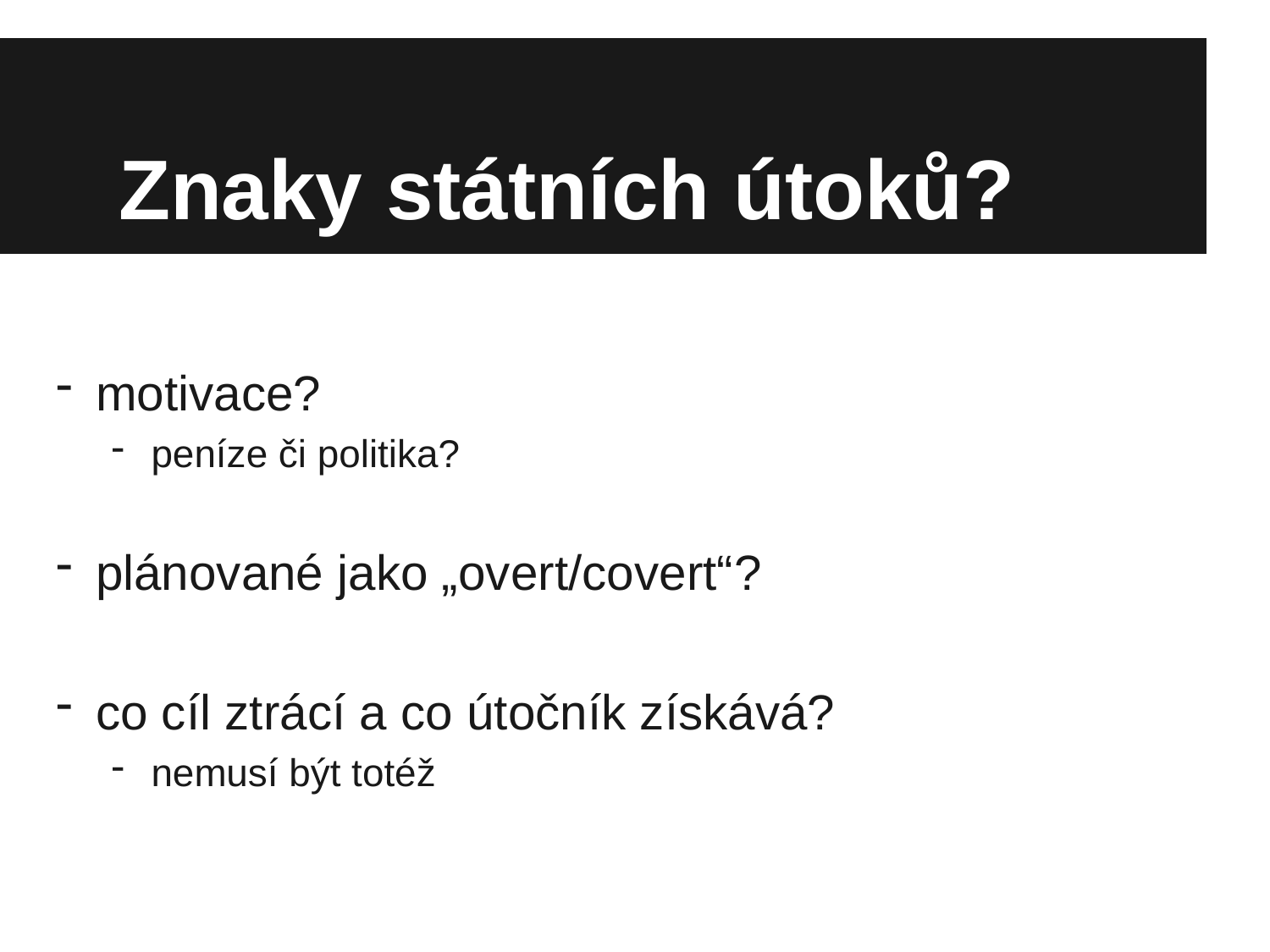

# Znaky státních útoků?

motivace?
peníze či politika?

plánované jako „overt/covert“?

co cíl ztrácí a co útočník získává?
nemusí být totéž